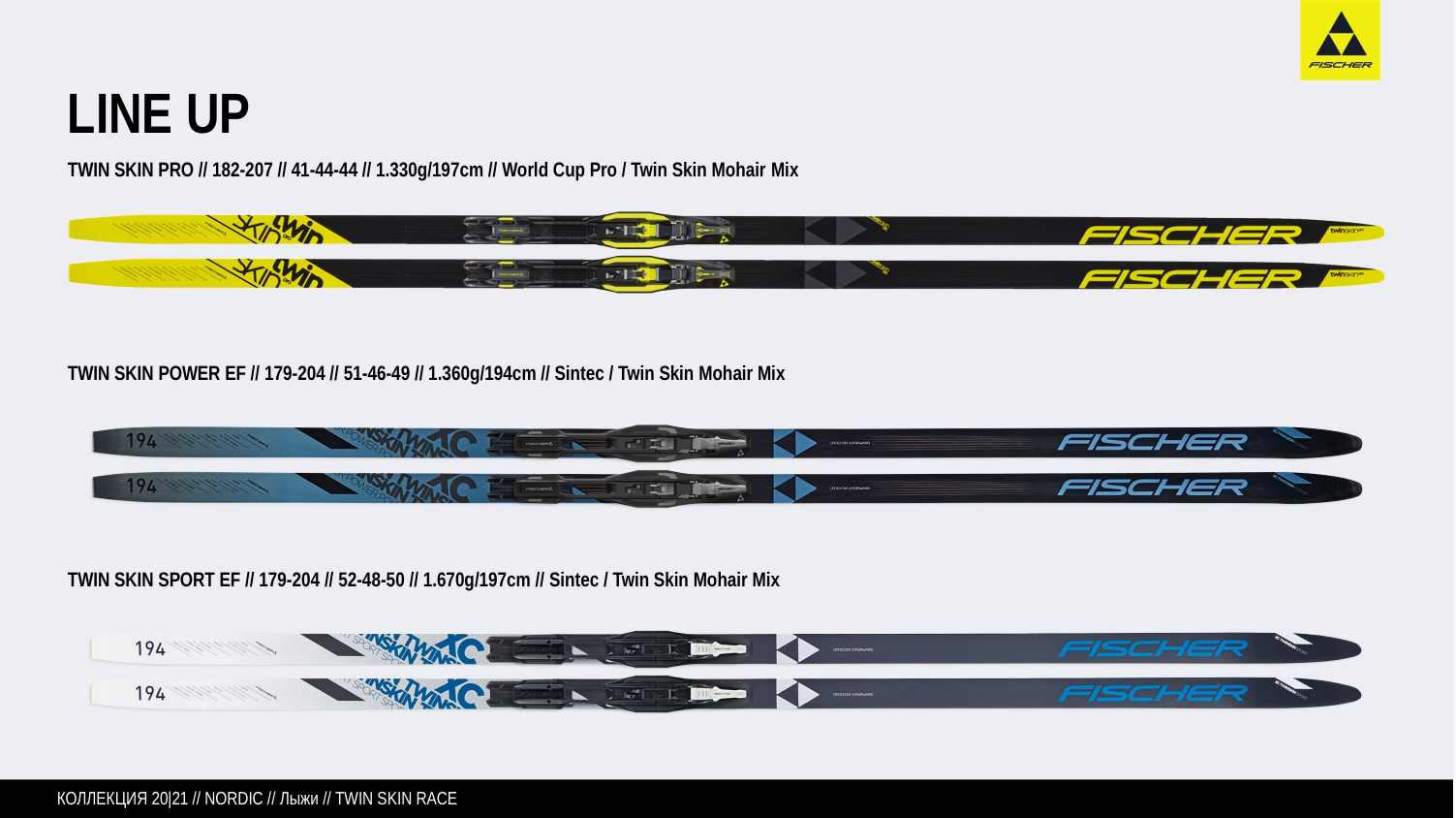

# LINE UP
TWIN SKIN PRO // 182-207 // 41-44-44 // 1.330g/197cm // World Cup Pro / Twin Skin Mohair Mix

TWIN SKIN POWER EF // 179-204 // 51-46-49 // 1.360g/194cm // Sintec / Twin Skin Mohair Mix

TWIN SKIN SPORT EF // 179-204 // 52-48-50 // 1.670g/197cm // Sintec / Twin Skin Mohair Mix

КОЛЛЕКЦИЯ 20|21 // NORDIC // Лыжи // TWIN SKIN RACE